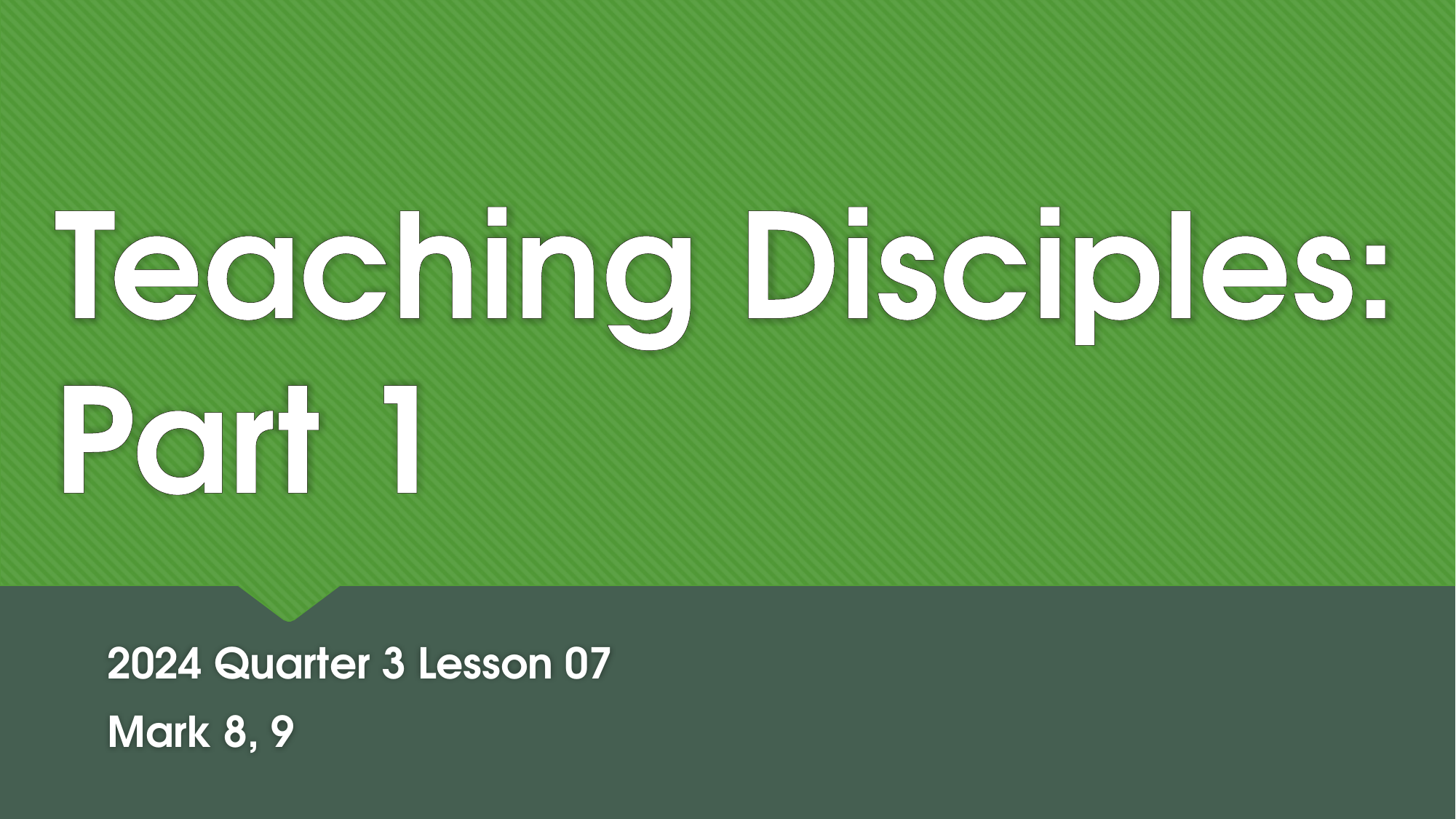

# Teaching Disciples: Part 1
2024 Quarter 3 Lesson 07
Mark 8, 9